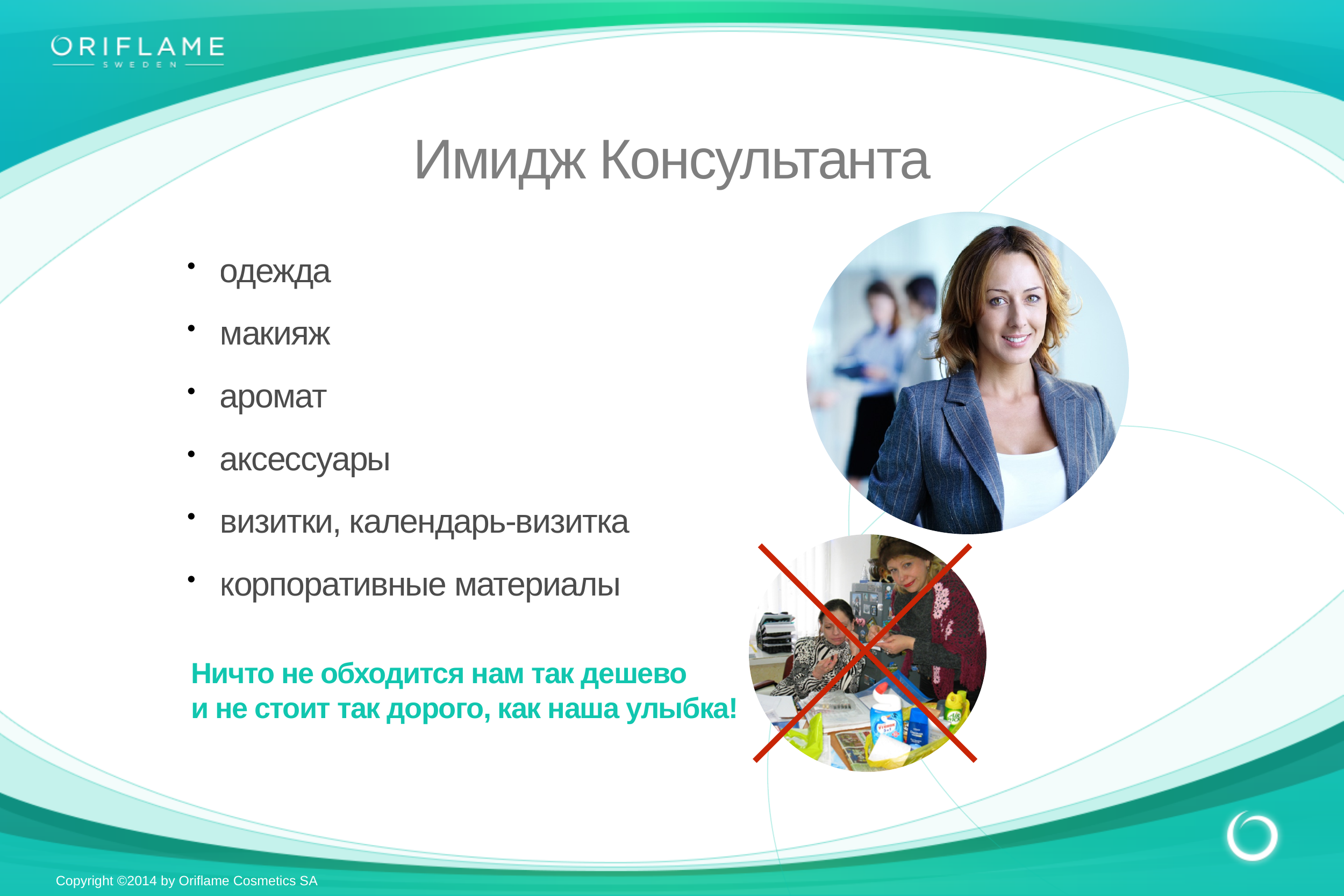

Имидж Консультанта

одежда
макияж
аромат
аксессуары
визитки, календарь-визитка
корпоративные материалы

Ничто не обходится нам так дешево
и не стоит так дорого, как наша улыбка!